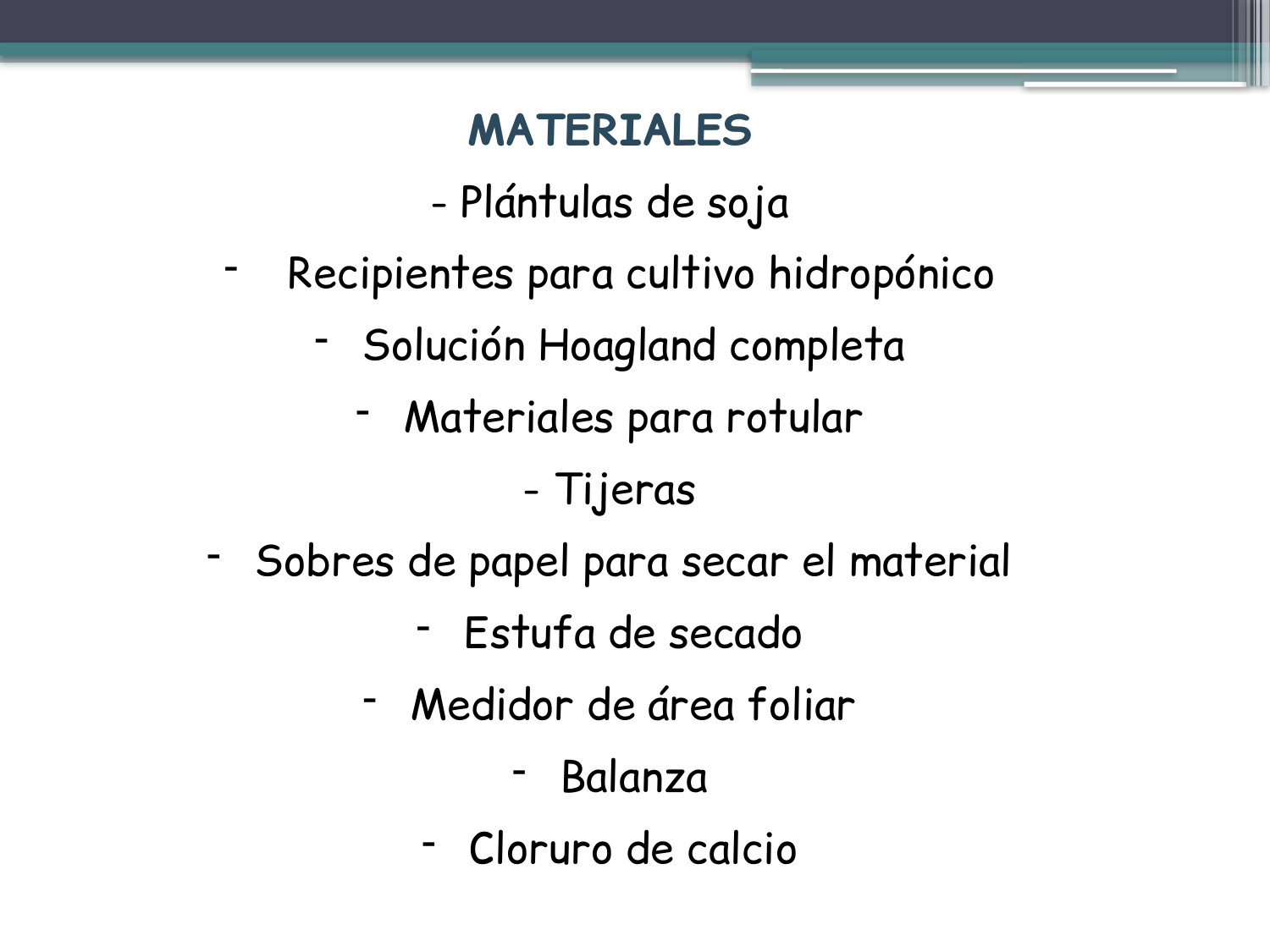

MATERIALES
- Plántulas de soja
Recipientes para cultivo hidropónico
Solución Hoagland completa
Materiales para rotular
- Tijeras
Sobres de papel para secar el material
Estufa de secado
Medidor de área foliar
Balanza
Cloruro de calcio